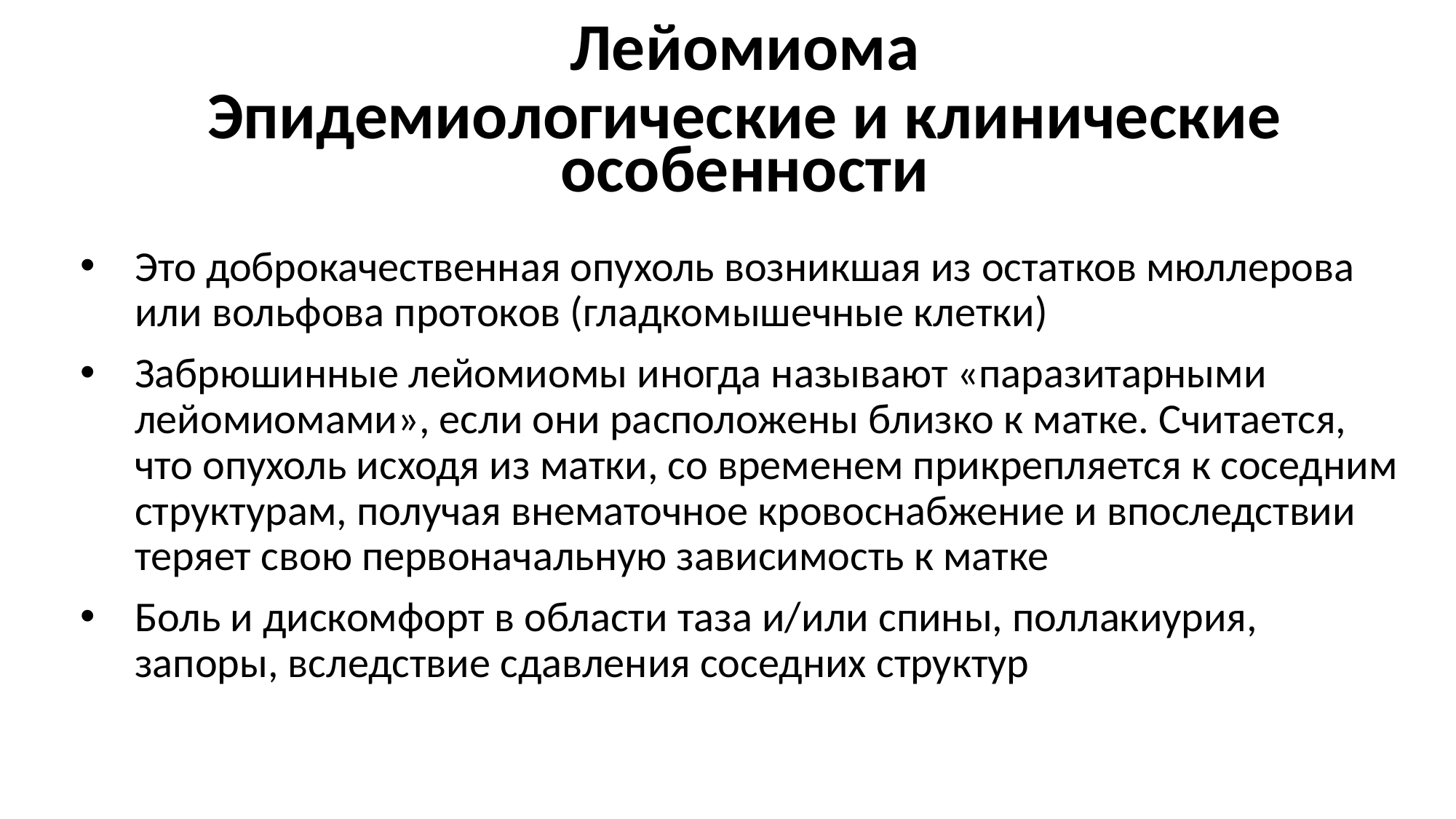

Лейомиома
Эпидемиологические и клинические особенности
Это доброкачественная опухоль возникшая из остатков мюллерова или вольфова протоков (гладкомышечные клетки)
Забрюшинные лейомиомы иногда называют «паразитарными лейомиомами», если они расположены близко к матке. Считается, что опухоль исходя из матки, со временем прикрепляется к соседним структурам, получая внематочное кровоснабжение и впоследствии теряет свою первоначальную зависимость к матке
Боль и дискомфорт в области таза и/или спины, поллакиурия, запоры, вследствие сдавления соседних структур